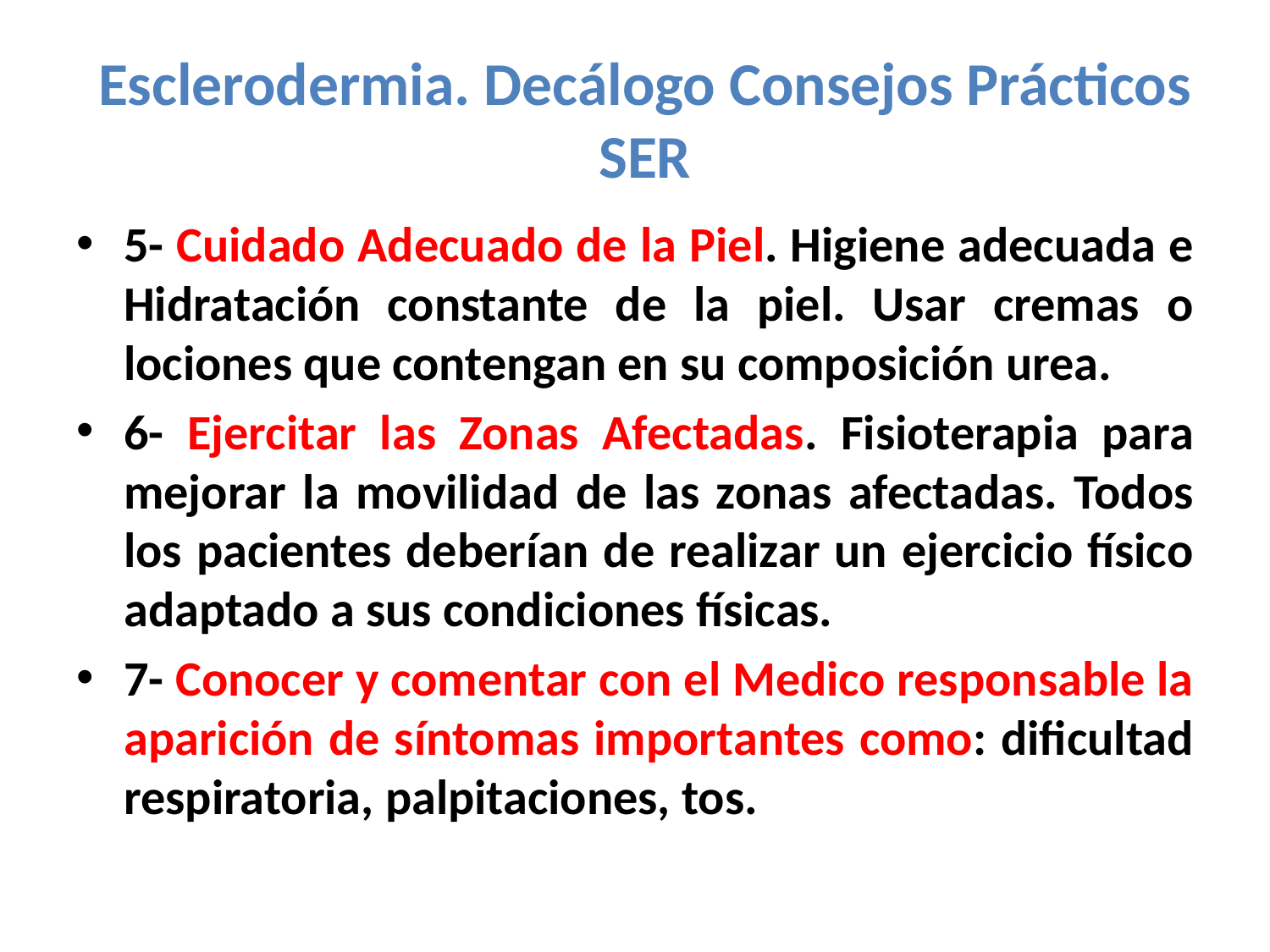

# Esclerodermia. Decálogo Consejos Prácticos SER
5- Cuidado Adecuado de la Piel. Higiene adecuada e Hidratación constante de la piel. Usar cremas o lociones que contengan en su composición urea.
6- Ejercitar las Zonas Afectadas. Fisioterapia para mejorar la movilidad de las zonas afectadas. Todos los pacientes deberían de realizar un ejercicio físico adaptado a sus condiciones físicas.
7- Conocer y comentar con el Medico responsable la aparición de síntomas importantes como: dificultad respiratoria, palpitaciones, tos.